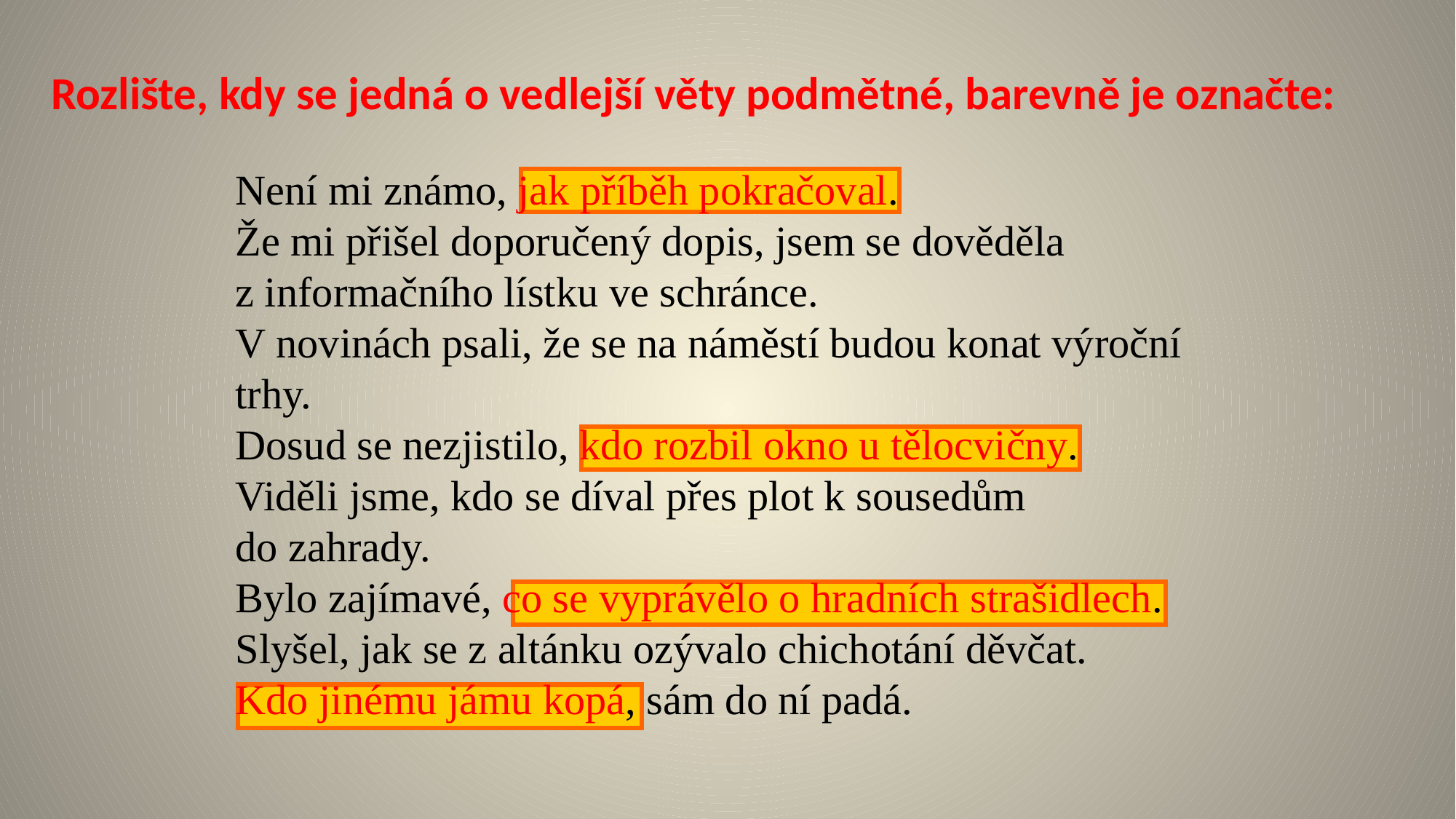

Rozlište, kdy se jedná o vedlejší věty podmětné, barevně je označte:
Není mi známo, jak příběh pokračoval.
Že mi přišel doporučený dopis, jsem se dověděla
z informačního lístku ve schránce.
V novinách psali, že se na náměstí budou konat výroční trhy.
Dosud se nezjistilo, kdo rozbil okno u tělocvičny.
Viděli jsme, kdo se díval přes plot k sousedům
do zahrady.
Bylo zajímavé, co se vyprávělo o hradních strašidlech.
Slyšel, jak se z altánku ozývalo chichotání děvčat.
Kdo jinému jámu kopá, sám do ní padá.